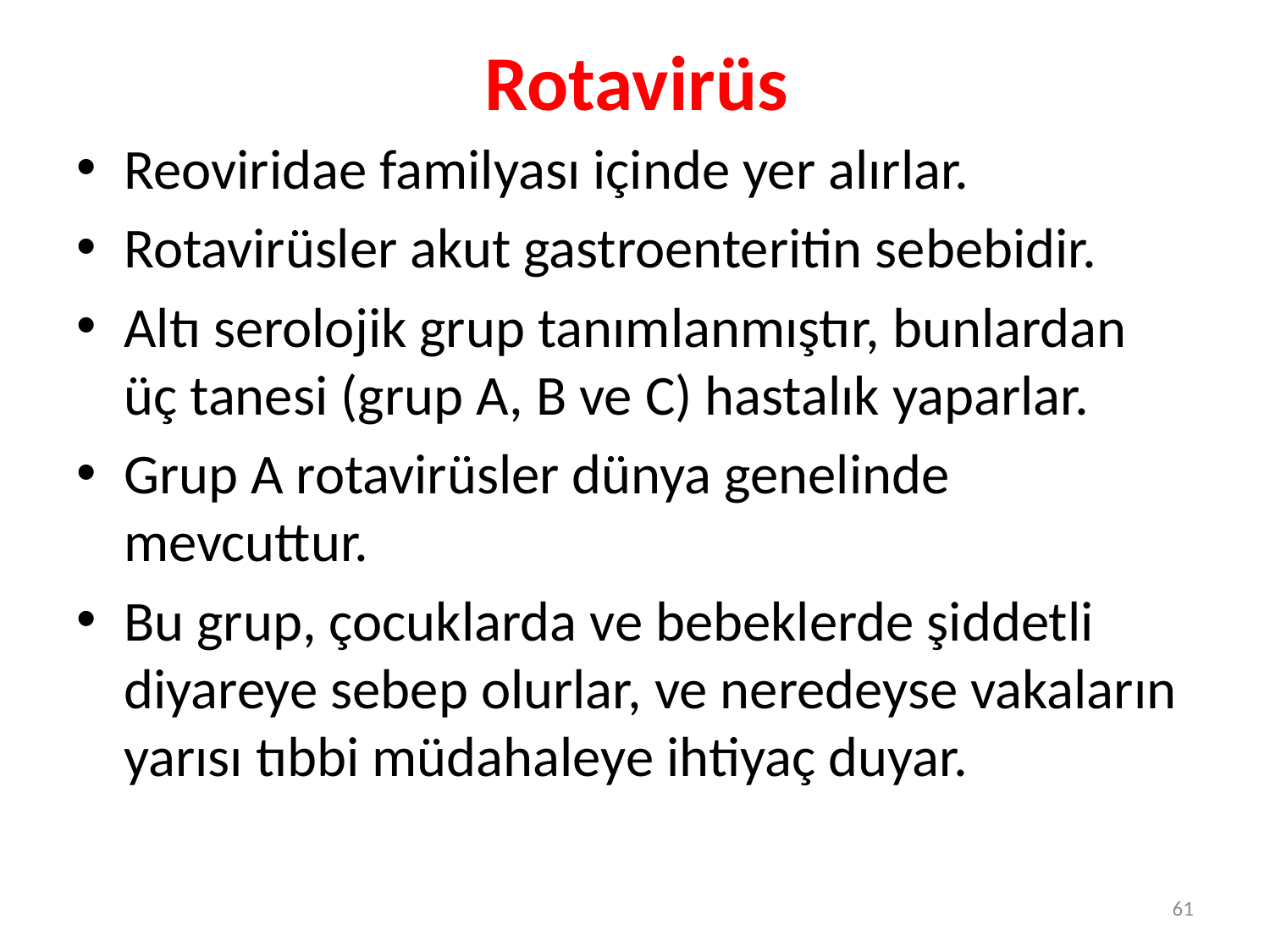

# Rotavirüs
Reoviridae familyası içinde yer alırlar.
Rotavirüsler akut gastroenteritin sebebidir.
Altı serolojik grup tanımlanmıştır, bunlardan üç tanesi (grup A, B ve C) hastalık yaparlar.
Grup A rotavirüsler dünya genelinde mevcuttur.
Bu grup, çocuklarda ve bebeklerde şiddetli diyareye sebep olurlar, ve neredeyse vakaların yarısı tıbbi müdahaleye ihtiyaç duyar.
61